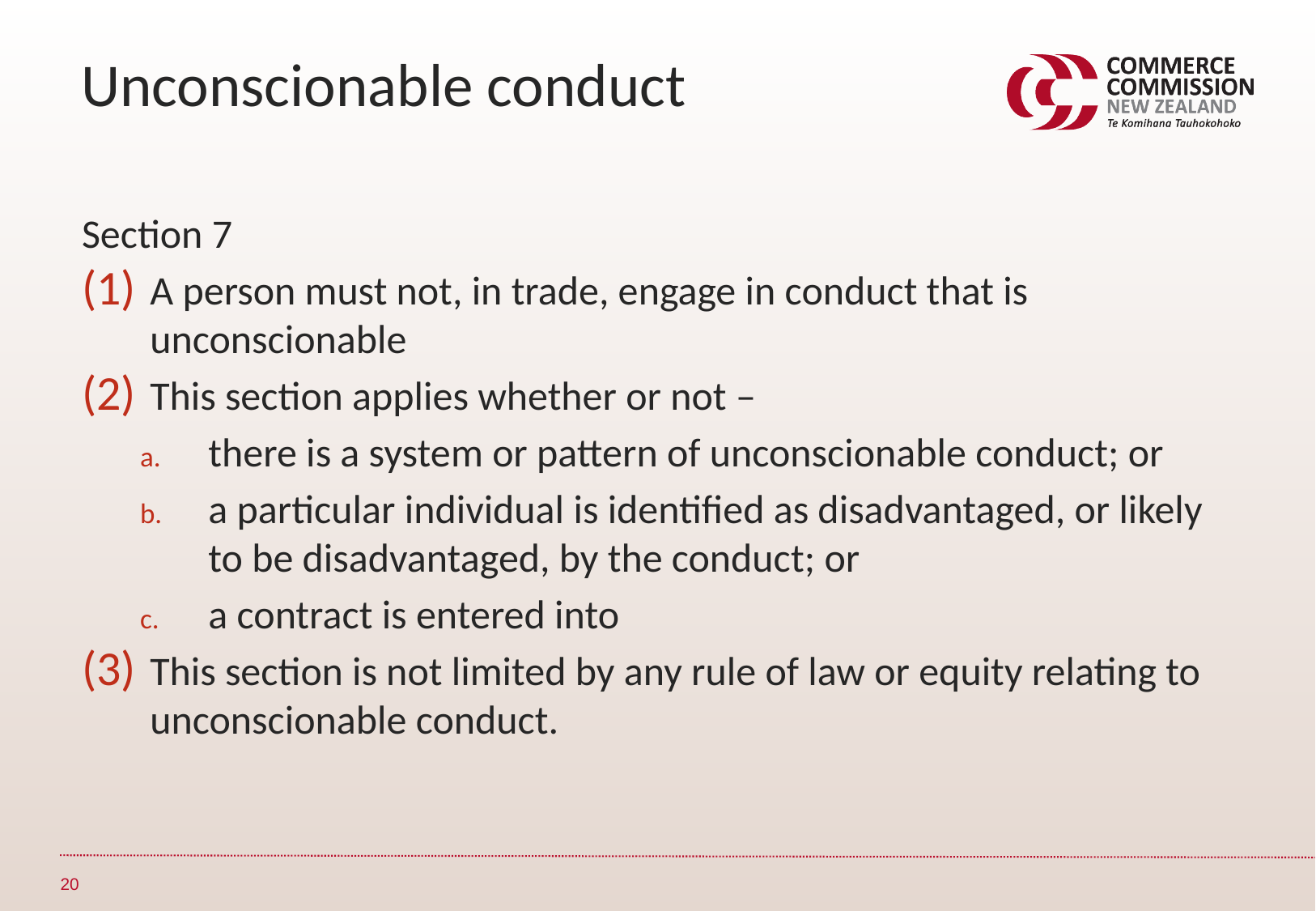

Unconscionable conduct
Section 7
A person must not, in trade, engage in conduct that is unconscionable
This section applies whether or not –
there is a system or pattern of unconscionable conduct; or
a particular individual is identified as disadvantaged, or likely to be disadvantaged, by the conduct; or
a contract is entered into
This section is not limited by any rule of law or equity relating to unconscionable conduct.

20